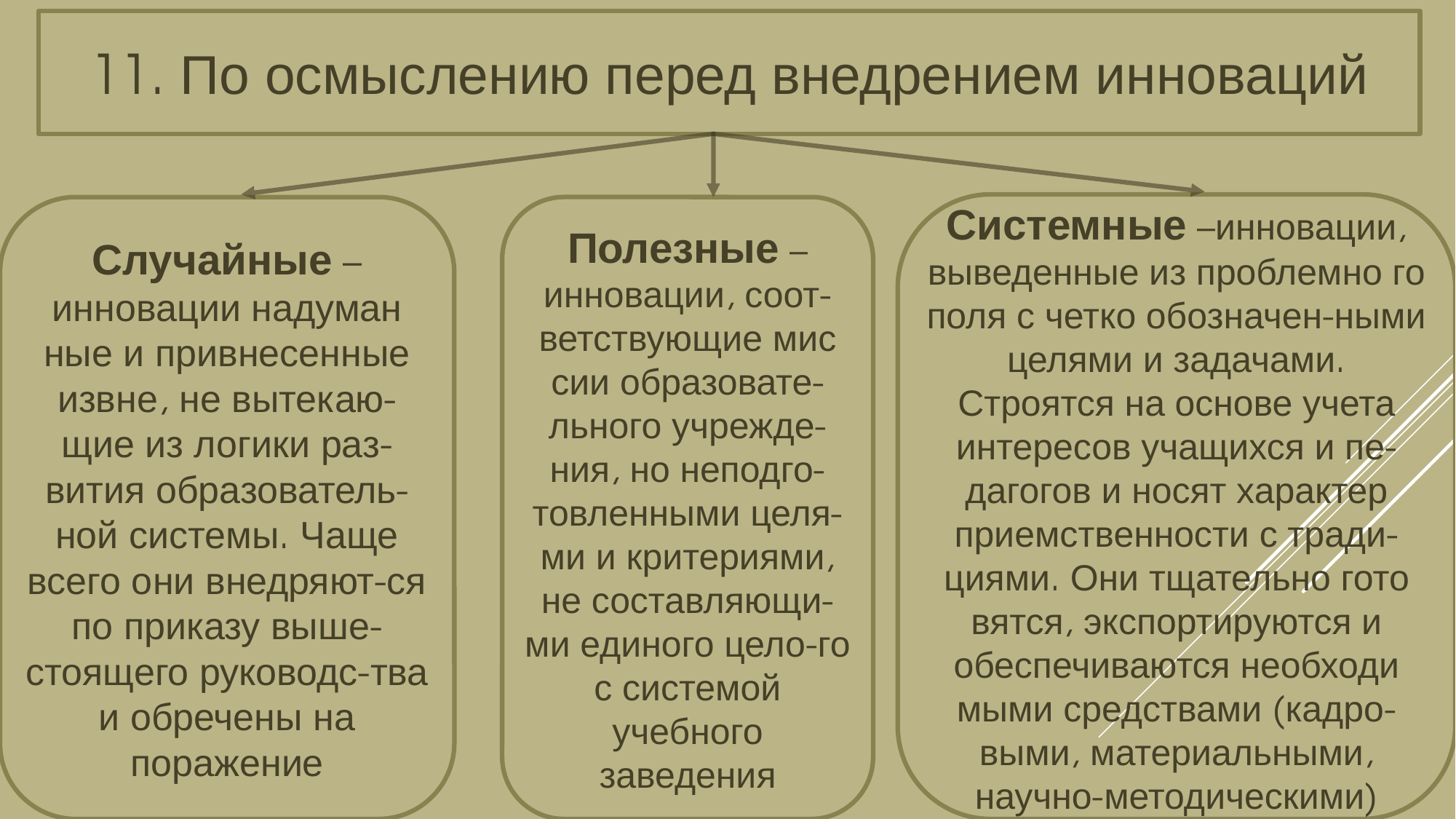

11. По осмыслению перед внедрением инноваций
Системные –инновации, выведенные из проблемно го поля с четко обозначен-ными целями и задачами. Строятся на основе учета интересов учащихся и пе-дагогов и носят характер приемственности с тради-циями. Они тщательно гото вятся, экспортируются и обеспечиваются необходи мыми средствами (кадро-выми, материальными, научно-методическими)
Полезные –инновации, соот-ветствующие мис сии образовате-льного учрежде-ния, но неподго-товленными целя-ми и критериями, не составляющи-ми единого цело-го с системой учебного заведения
Случайные –инновации надуман ные и привнесенные извне, не вытекаю-щие из логики раз-вития образователь-ной системы. Чаще всего они внедряют-ся по приказу выше-стоящего руководс-тва и обречены на поражение